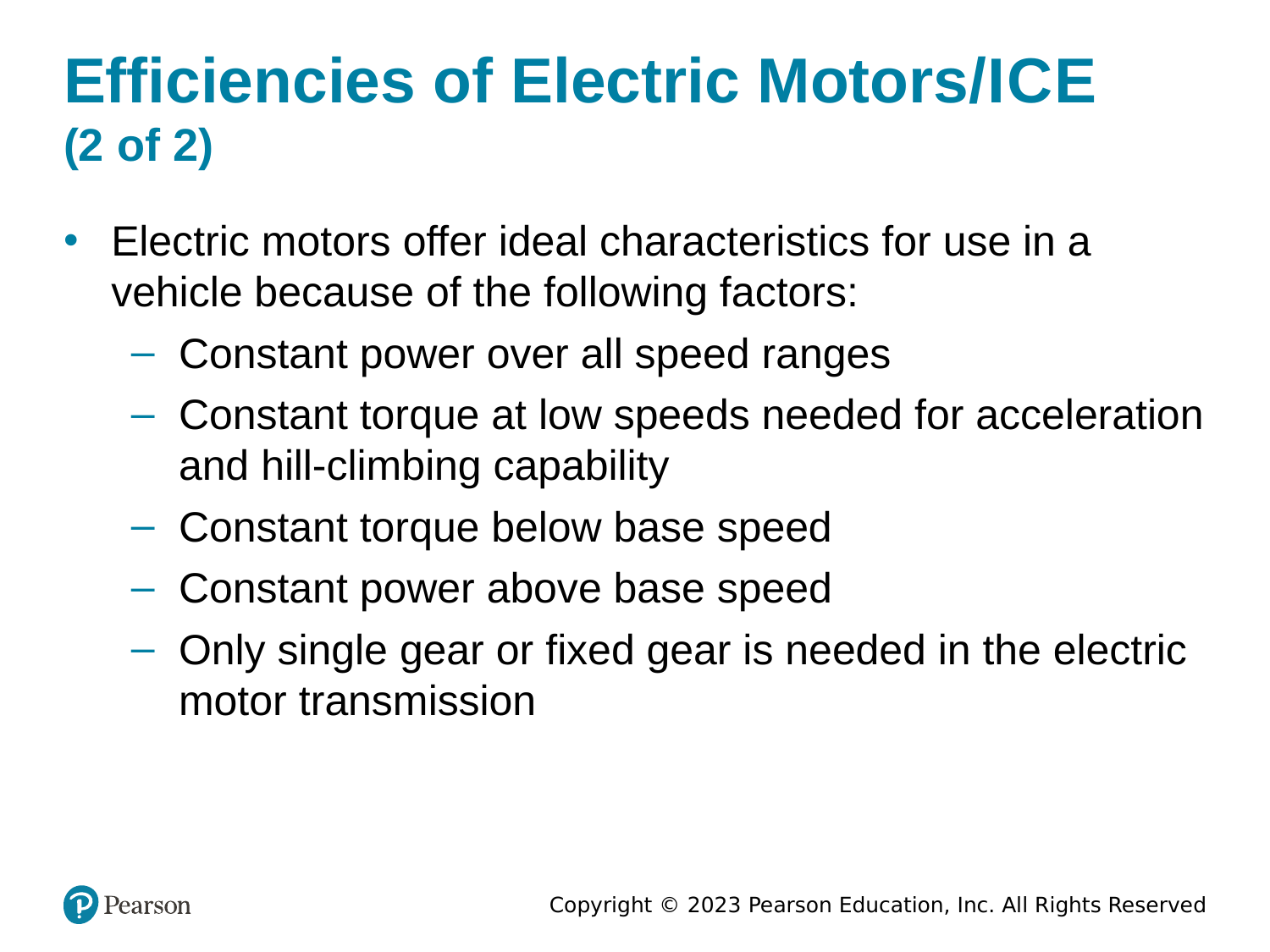

# Efficiencies of Electric Motors/I C E         (2 of 2)
Electric motors offer ideal characteristics for use in a vehicle because of the following factors:
Constant power over all speed ranges
Constant torque at low speeds needed for acceleration and hill-climbing capability
Constant torque below base speed
Constant power above base speed
Only single gear or fixed gear is needed in the electric motor transmission